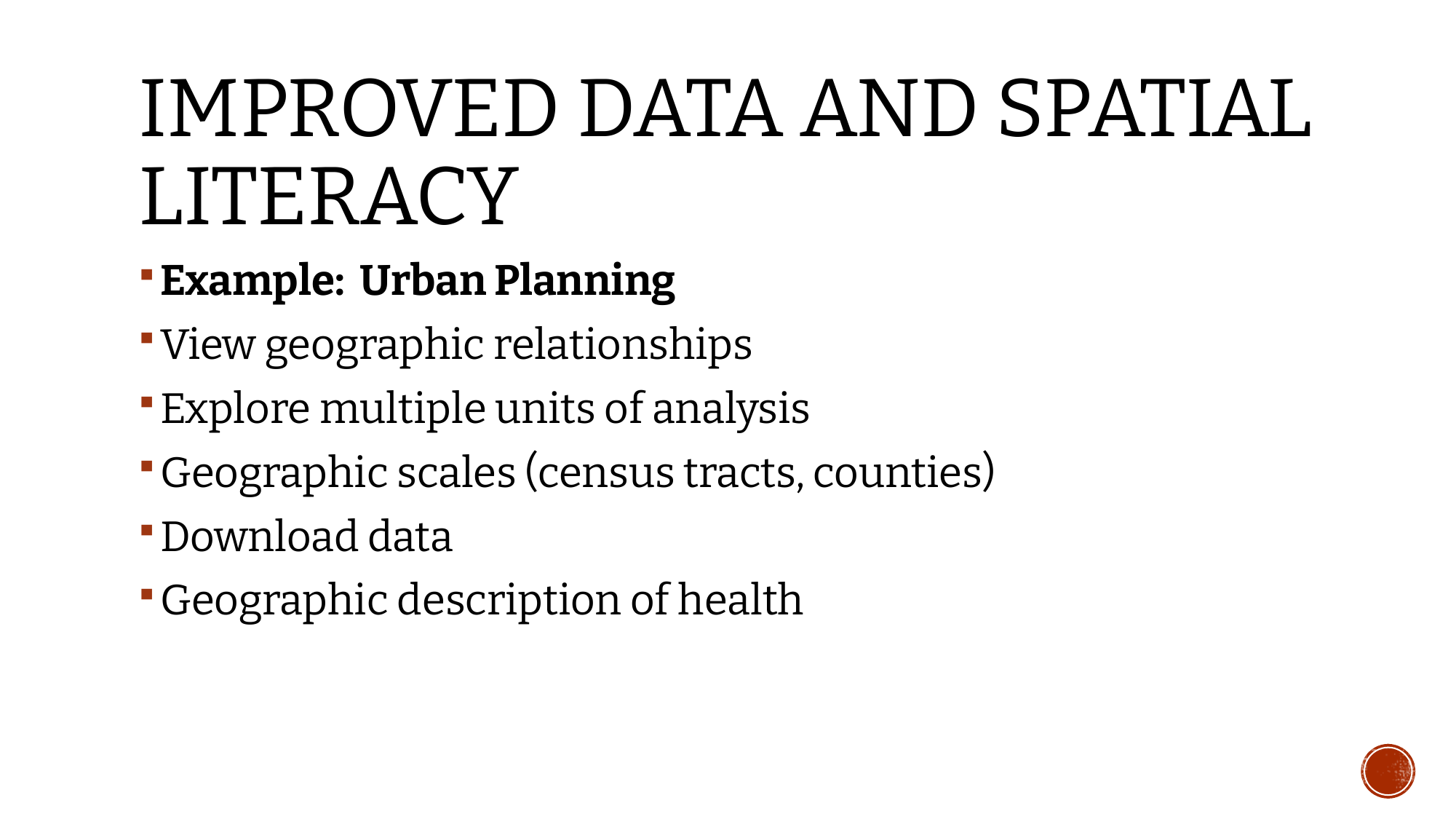

# Improved data and spatial literacy
Example:  Urban Planning
View geographic relationships
Explore multiple units of analysis
Geographic scales (census tracts, counties)
Download data
Geographic description of health